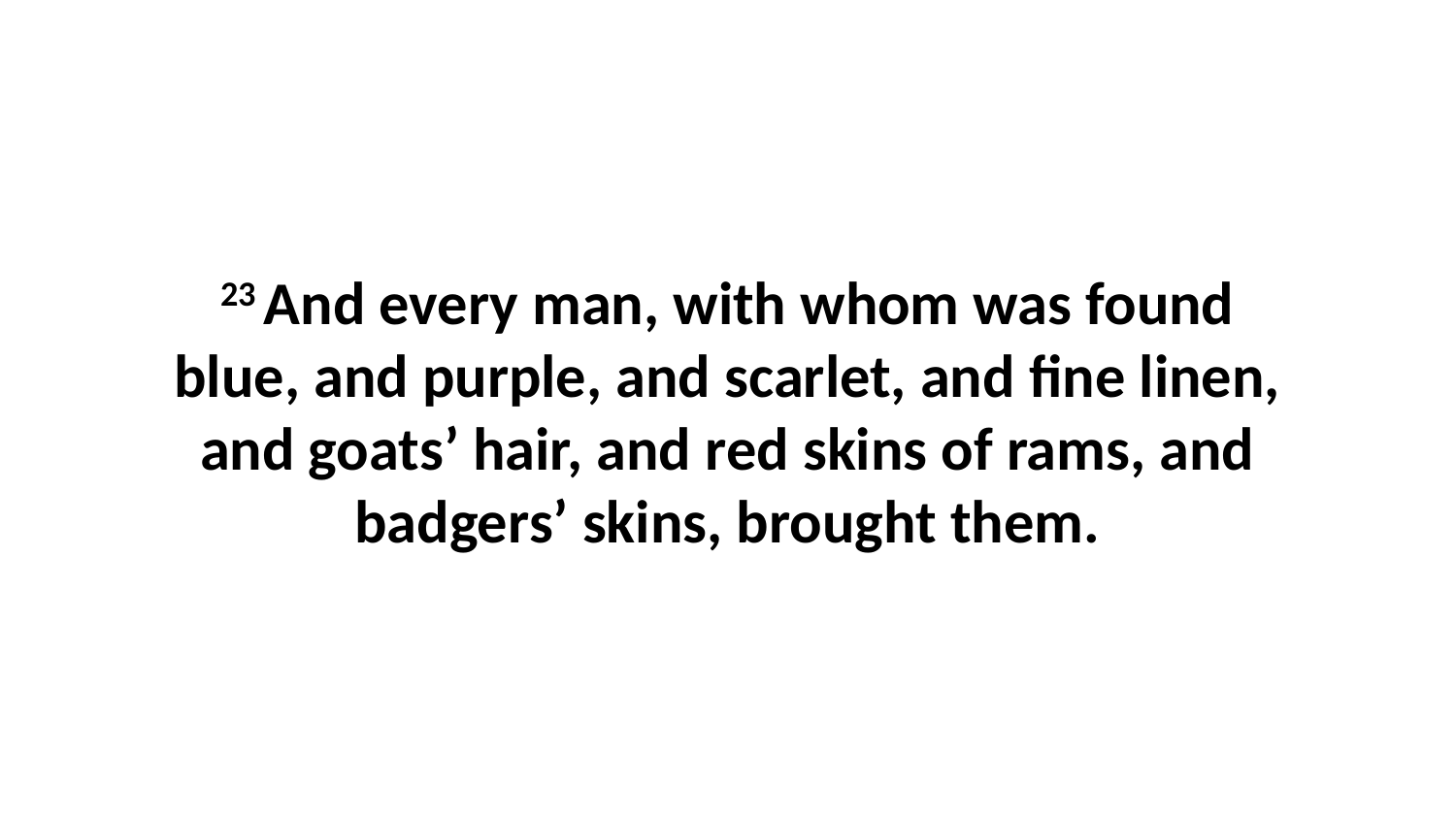

23 And every man, with whom was found blue, and purple, and scarlet, and fine linen, and goats’ hair, and red skins of rams, and badgers’ skins, brought them.